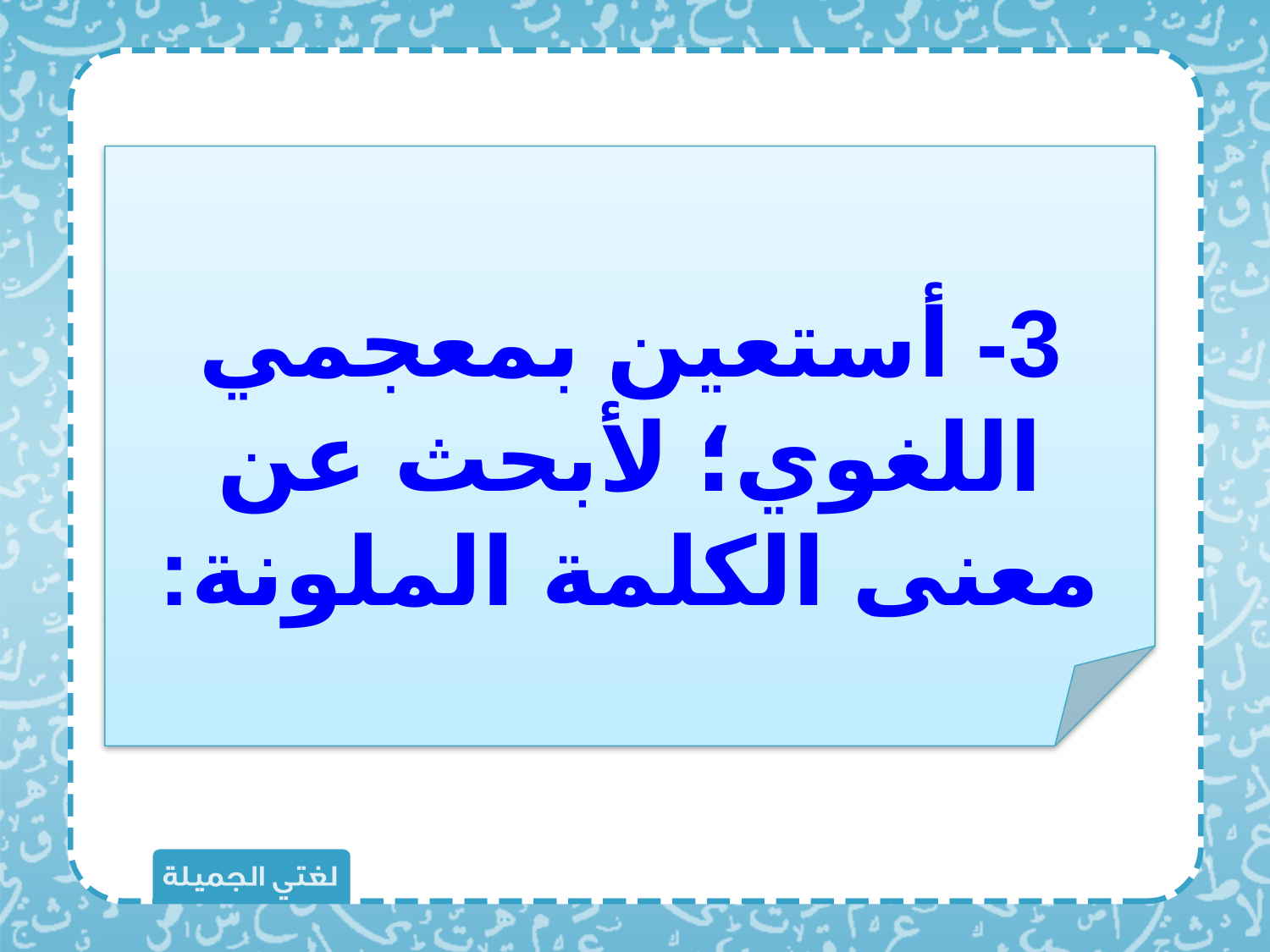

3- أستعين بمعجمي اللغوي؛ لأبحث عن معنى الكلمة الملونة: